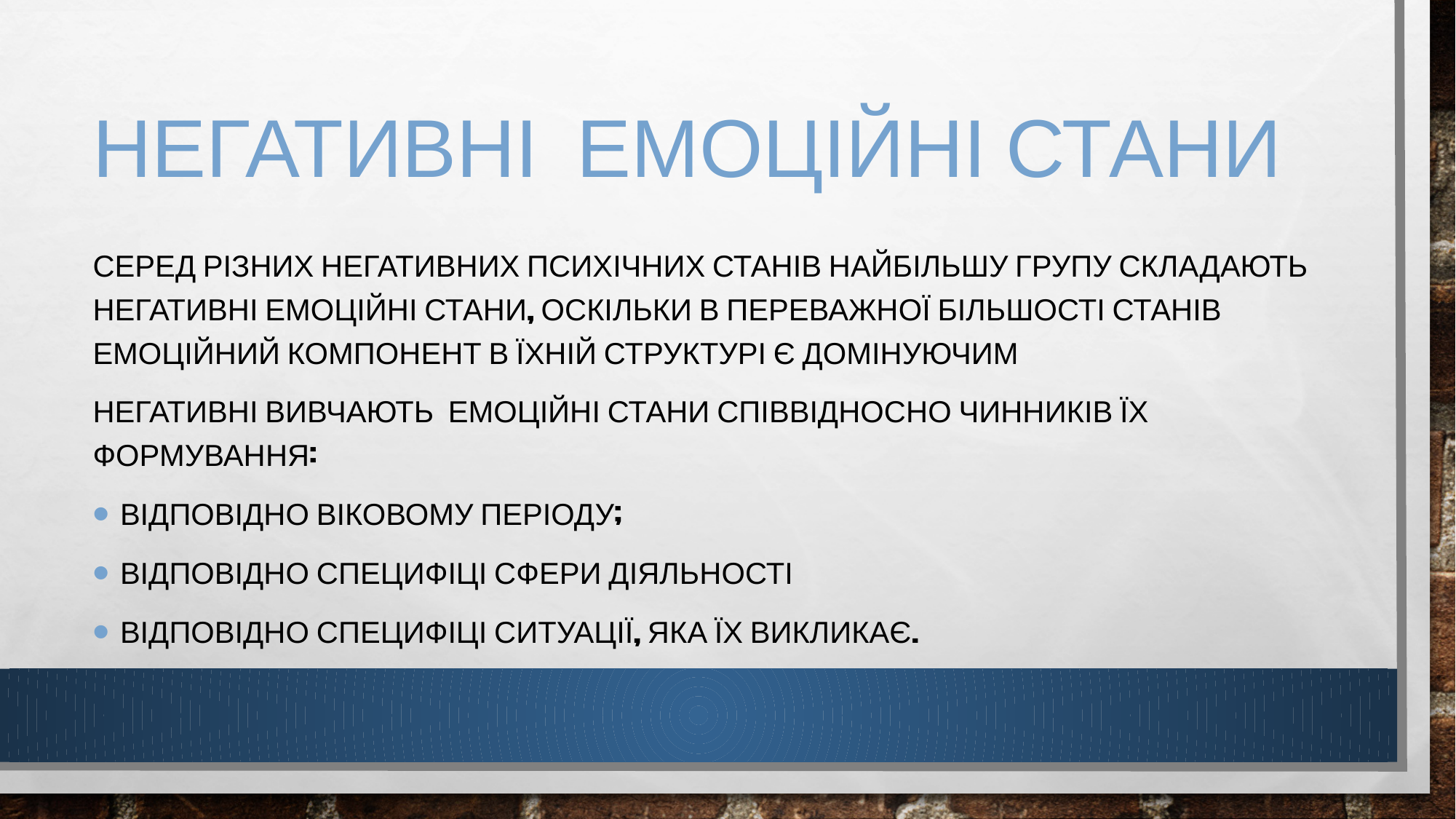

# негативні  емоційні стани
серед різних негативних психічних станів найбільшу групу складають негативні емоційні стани, оскільки в переважної більшості станів емоційний компонент в їхній структурі є домінуючим
Негативні вивчають  емоційні стани співвідносно чинників їх формування:
Відповідно віковому періоду;
відповідно специфіці сфери діяльності
Відповідно специфіці ситуації, яка їх викликає.